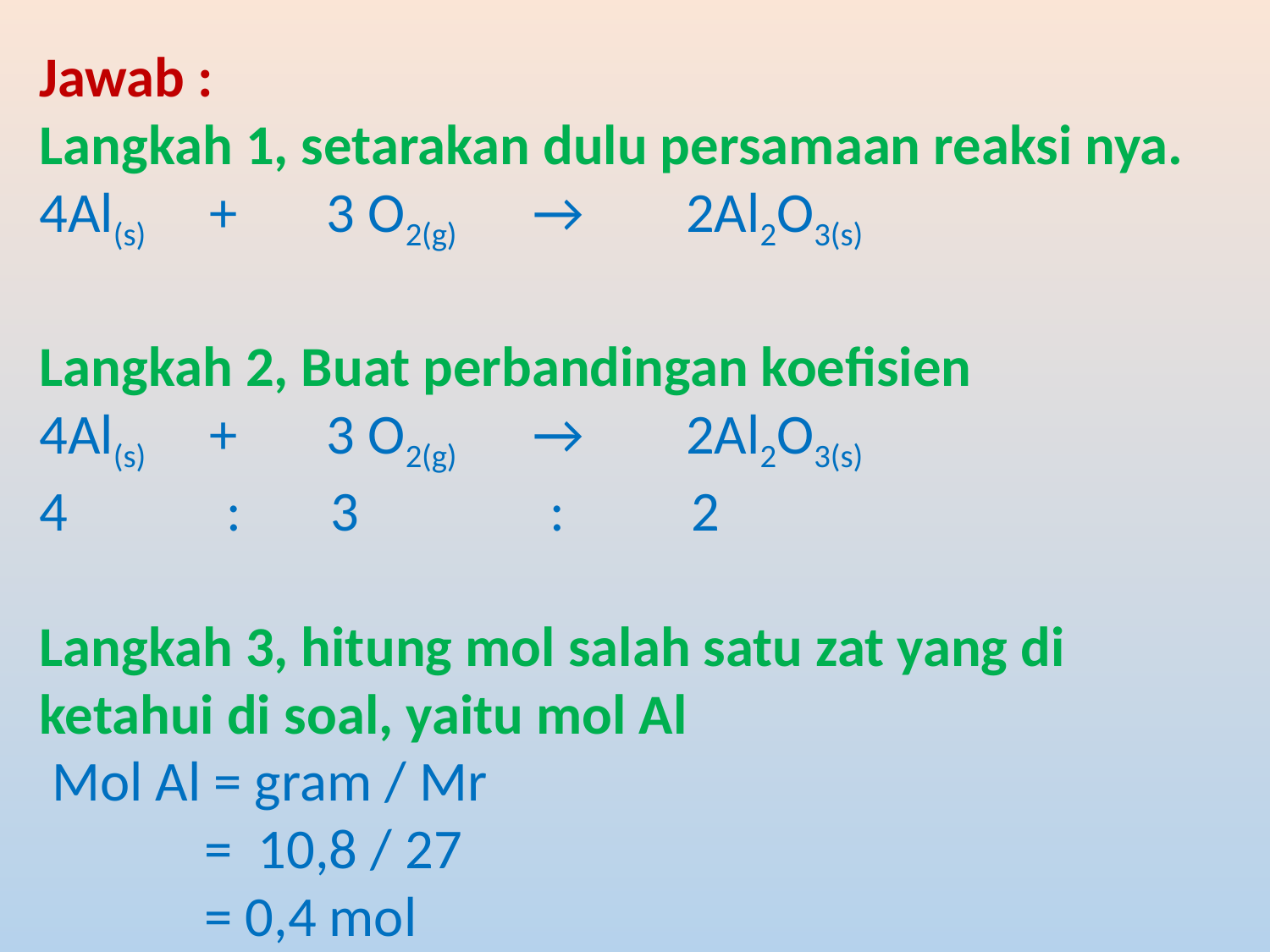

Jawab :
Langkah 1, setarakan dulu persamaan reaksi nya.
4Al(s)     +       3 O2(g)      →        2Al2O3(s)

Langkah 2, Buat perbandingan koefisien
4Al(s)     +       3 O2(g)      →        2Al2O3(s)
           :       3               :          2

Langkah 3, hitung mol salah satu zat yang di ketahui di soal, yaitu mol Al
 Mol Al = gram / Mr
             =  10,8 / 27
             = 0,4 mol